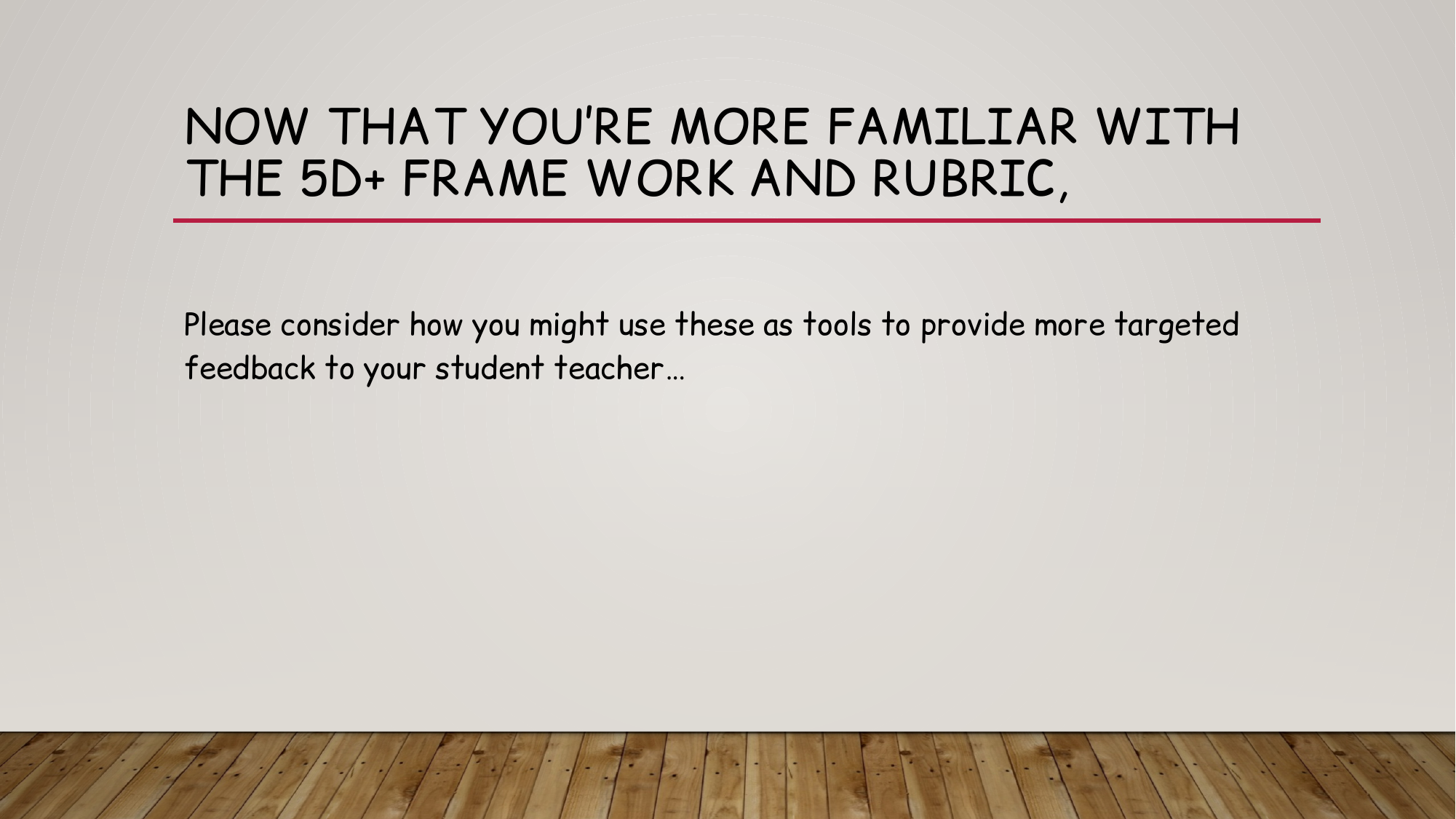

# Now that you’re more familiar with the 5D+ Frame work and Rubric,

Please consider how you might use these as tools to provide more targeted feedback to your student teacher…